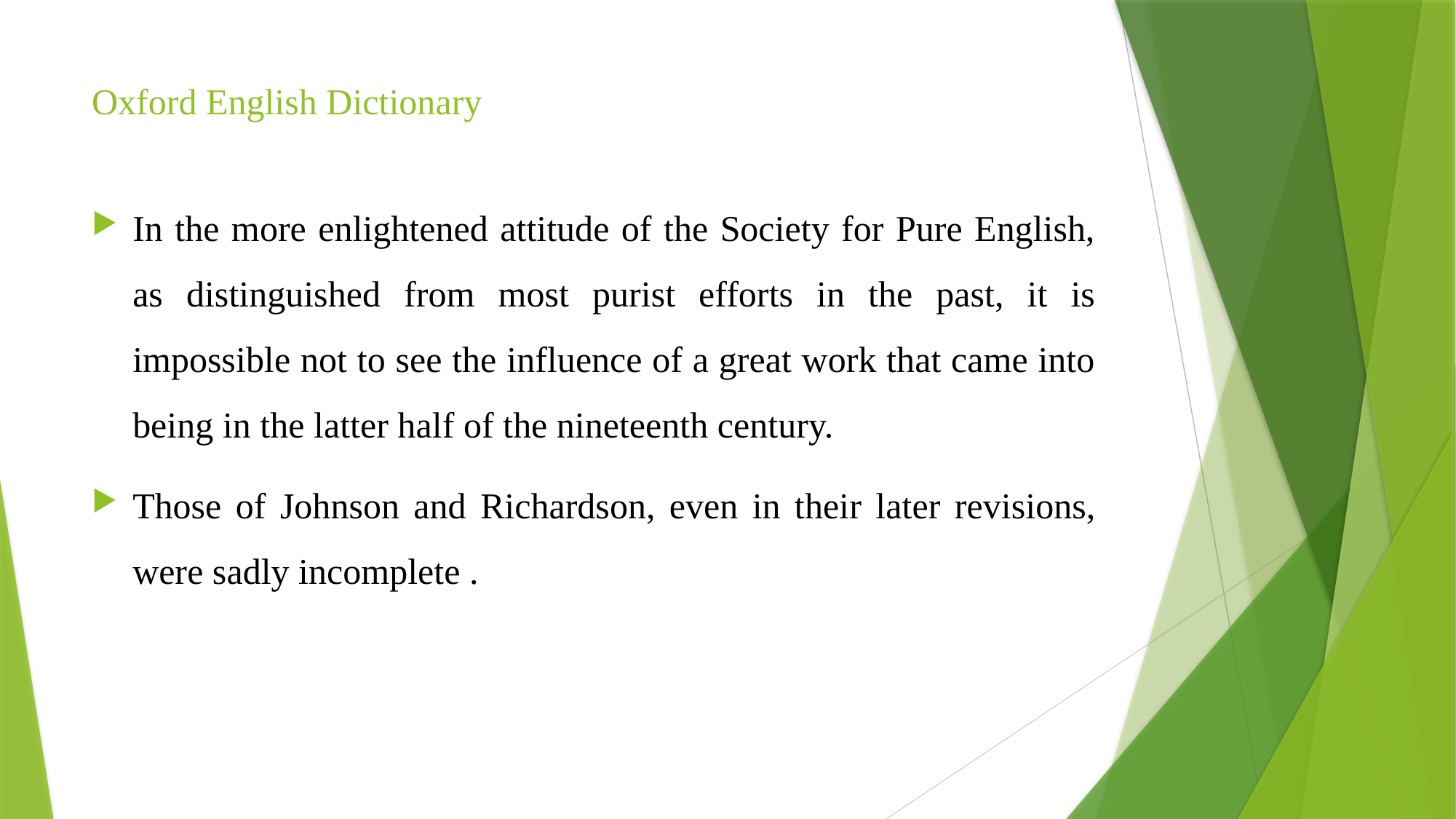

# Oxford English Dictionary
In the more enlightened attitude of the Society for Pure English, as distinguished from most purist efforts in the past, it is impossible not to see the influence of a great work that came into being in the latter half of the nineteenth century.
Those of Johnson and Richardson, even in their later revisions, were sadly incomplete .